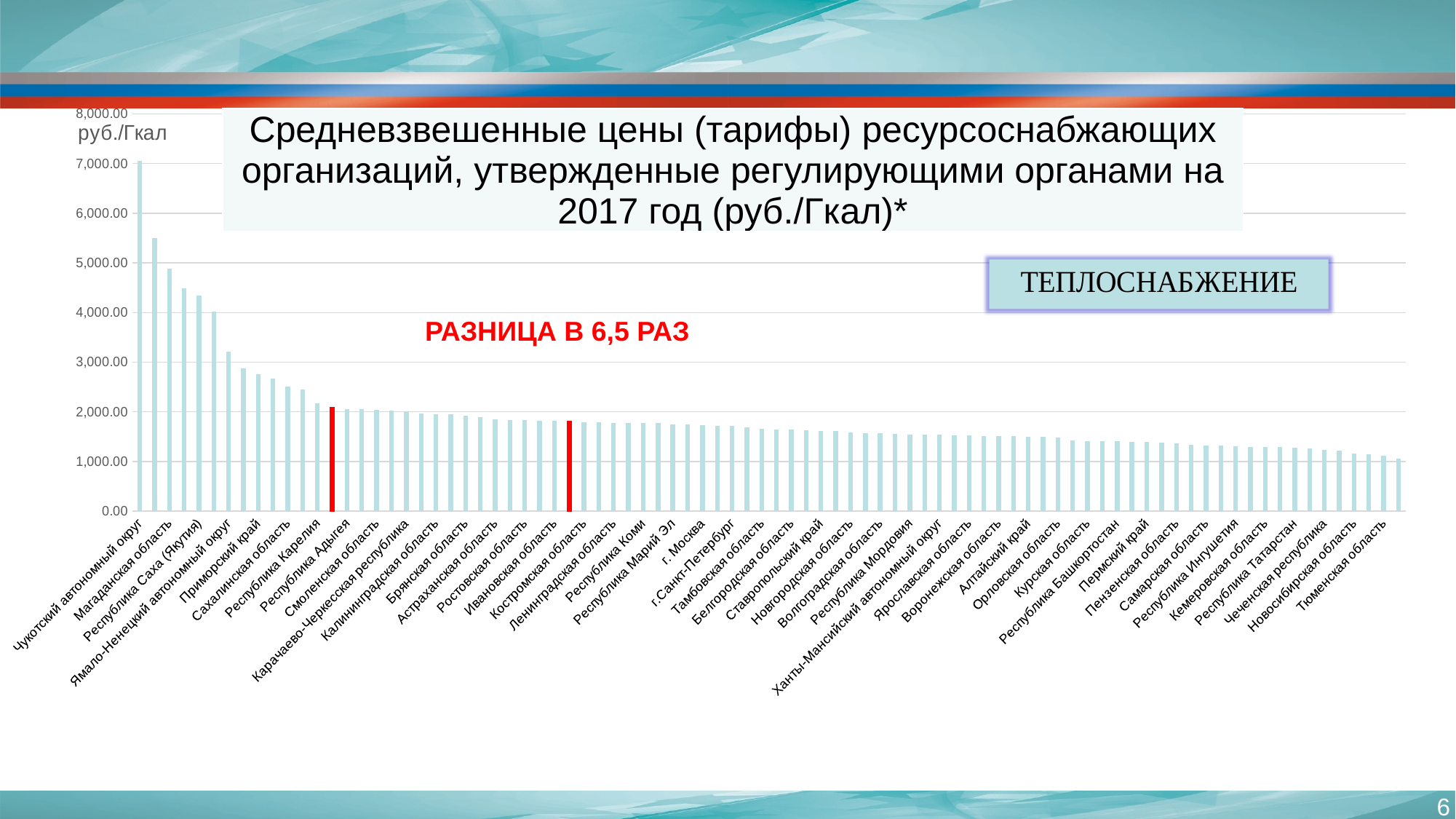

### Chart:

| Category |  |
|---|---|
| Чукотский автономный округ | 7050.603 |
| Камчатский край | 5493.177000000001 |
| Магаданская область | 4884.568 |
| г.Байконур | 4486.569 |
| Республика Саха (Якутия) | 4344.895 |
| Ненецкий автономный округ | 4021.854 |
| Ямало-Ненецкий автономный округ | 3219.428 |
| Мурманская область | 2878.979 |
| Приморский край | 2761.602 |
| Республика Алтай | 2677.435 |
| Сахалинская область | 2507.661 |
| Еврейская автономная область | 2455.292 |
| Республика Карелия | 2177.95 |
| Республика Крым | 2090.163 |
| Республика Адыгея | 2060.679 |
| Амурская область | 2058.038 |
| Смоленская область | 2039.655 |
| Краснодарский край | 2020.563 |
| Карачаево-Черкесская республика | 2010.266 |
| Псковская область | 1973.813 |
| Калининградская область | 1956.228 |
| Хабаровский край | 1945.093 |
| Брянская область | 1929.371 |
| Владимирская область | 1888.792 |
| Астраханская область | 1847.368 |
| Курганская область | 1838.853 |
| Ростовская область | 1830.634 |
| Республика Калмыкия | 1821.801 |
| Ивановская область | 1813.589 |
| г.Севастополь | 1811.181 |
| Костромская область | 1797.16 |
| Московская область | 1786.554 |
| Ленинградская область | 1783.583 |
| Архангельская область | 1783.179 |
| Республика Коми | 1782.755 |
| Нижегородская область | 1778.329 |
| Республика Марий Эл | 1746.341 |
| Республика Бурятия | 1741.341 |
| г. Москва | 1737.832 |
| Забайкальский край | 1719.85 |
| г.Санкт-Петербург | 1716.578 |
| Тульская область | 1693.394 |
| Тамбовская область | 1652.557 |
| Калужская область | 1639.023 |
| Белгородская область | 1638.08 |
| Липецкая область | 1627.961 |
| Ставропольский край | 1621.002 |
| Рязанская область | 1617.906 |
| Новгородская область | 1579.363 |
| Красноярский край | 1577.285 |
| Волгоградская область | 1565.013 |
| Кабардино-Балкарская республика | 1554.855 |
| Республика Мордовия | 1546.501 |
| Вологодская область | 1545.102 |
| Ханты-Мансийский автономный округ | 1539.448 |
| Республика Северная Осетия-Алания | 1531.734 |
| Ярославская область | 1524.477 |
| Тверская область | 1518.0 |
| Воронежская область | 1507.734 |
| Саратовская область | 1506.798 |
| Алтайский край | 1496.69 |
| Томская область | 1494.917 |
| Орловская область | 1478.148 |
| Кировская область | 1417.331 |
| Курская область | 1411.327 |
| Ульяновская область | 1410.623 |
| Республика Башкортостан | 1403.837 |
| Республика Тыва | 1400.791 |
| Пермский край | 1391.174 |
| Удмуртская республика | 1382.769 |
| Пензенская область | 1368.78 |
| Республика Хакасия | 1335.171 |
| Самарская область | 1320.635 |
| Омская область | 1316.791 |
| Республика Ингушетия | 1312.848 |
| Оренбургская область | 1294.852 |
| Кемеровская область | 1292.388 |
| Свердловская область | 1291.836 |
| Республика Татарстан | 1277.564 |
| Челябинская область | 1256.491 |
| Чеченская республика | 1239.341 |
| Чувашская республика | 1218.19 |
| Новосибирская область | 1158.043 |
| Иркутская область | 1147.384 |
| Тюменская область | 1117.025 |
| Республика Дагестан | 1058.699 |
| Средневзвешенные цены (тарифы) ресурсоснабжающих организаций, утвержденные регулирующими органами на 2017 год (руб./Гкал)\* |
| --- |
РАЗНИЦА В 6,5 РАЗ
6